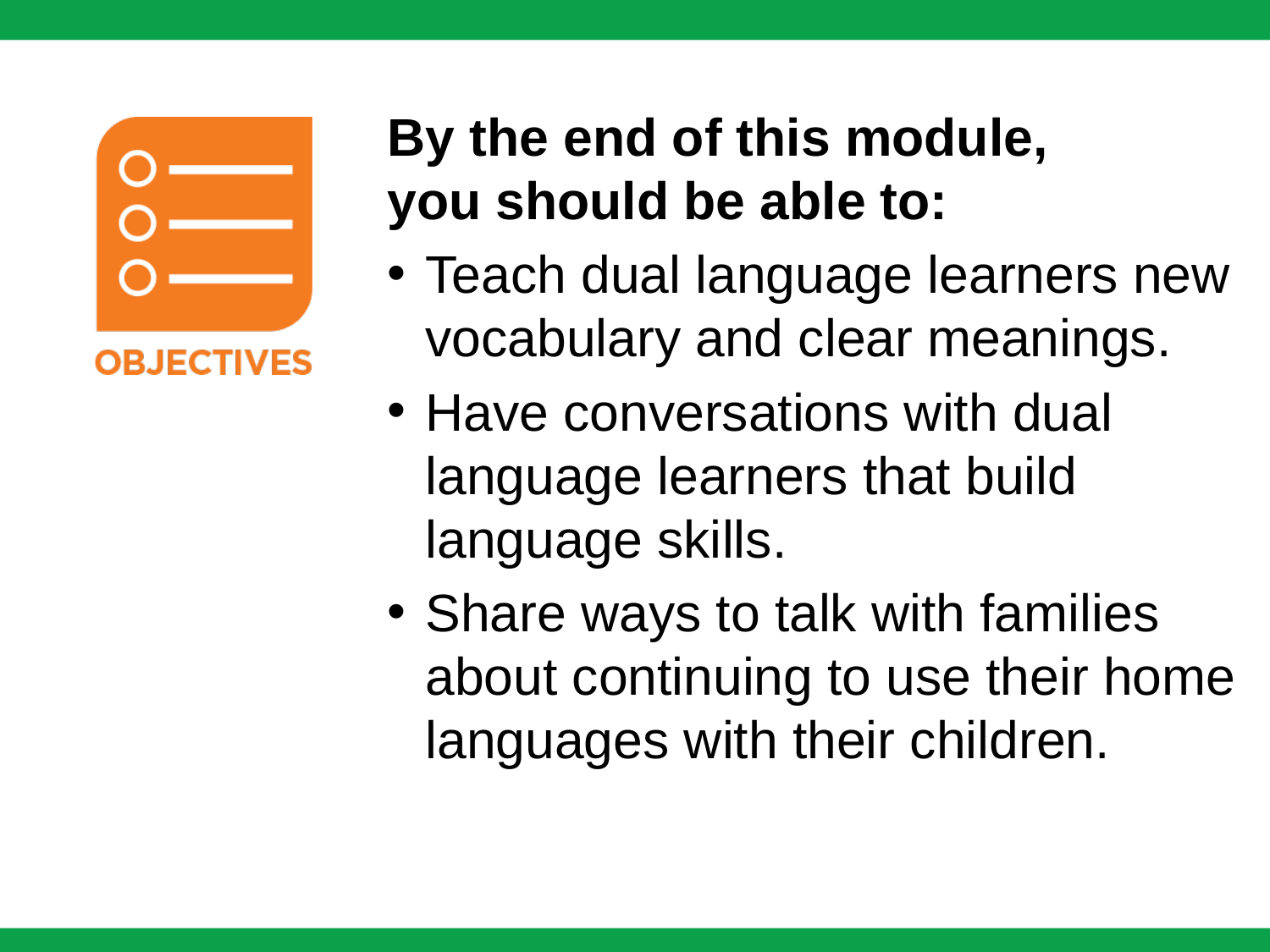

By the end of this module,
you should be able to:
Teach dual language learners new vocabulary and clear meanings.
Have conversations with dual language learners that build language skills.
Share ways to talk with families about continuing to use their home languages with their children.